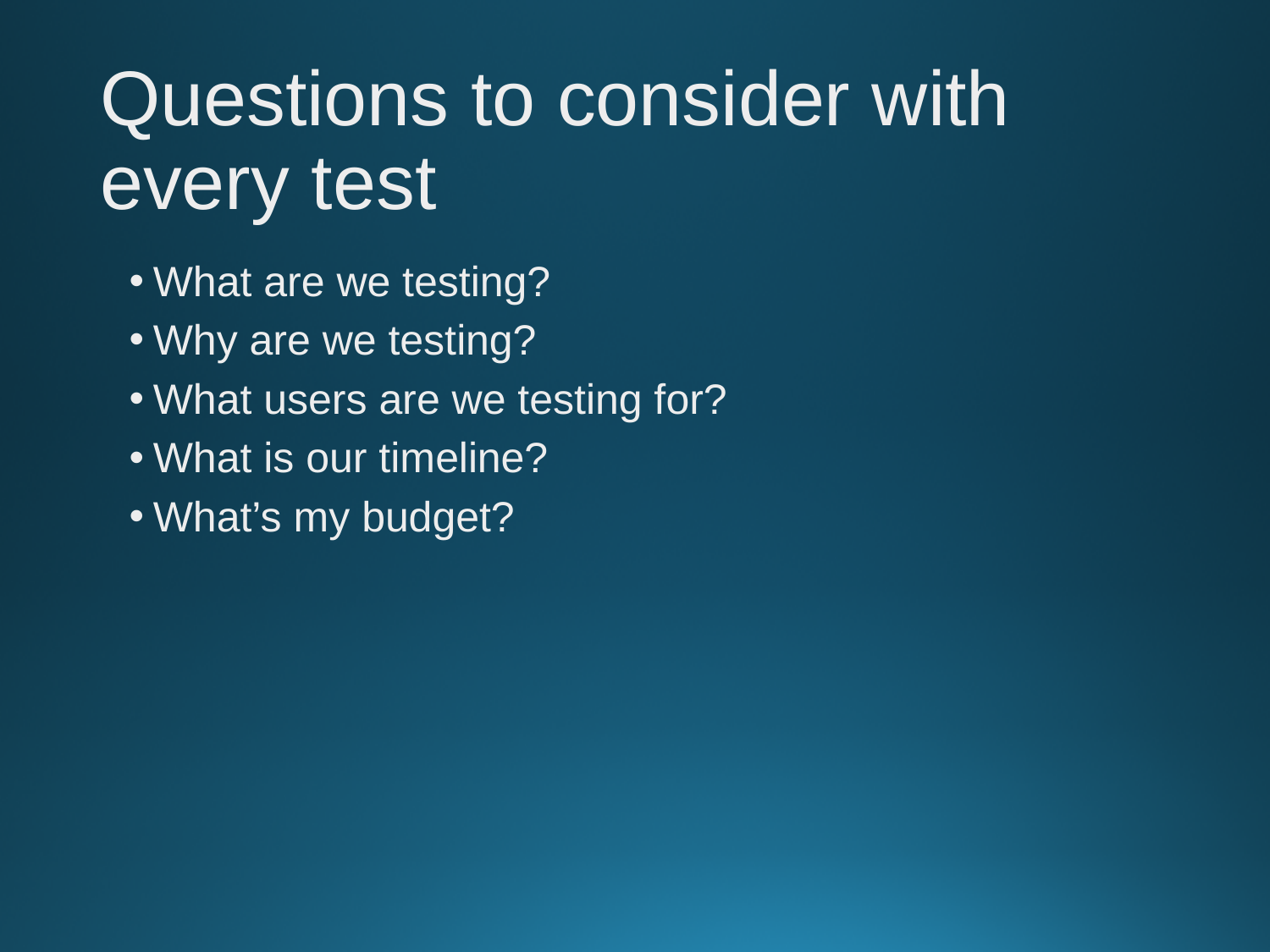

# Questions to consider with every test
What are we testing?
Why are we testing?
What users are we testing for?
What is our timeline?
What’s my budget?